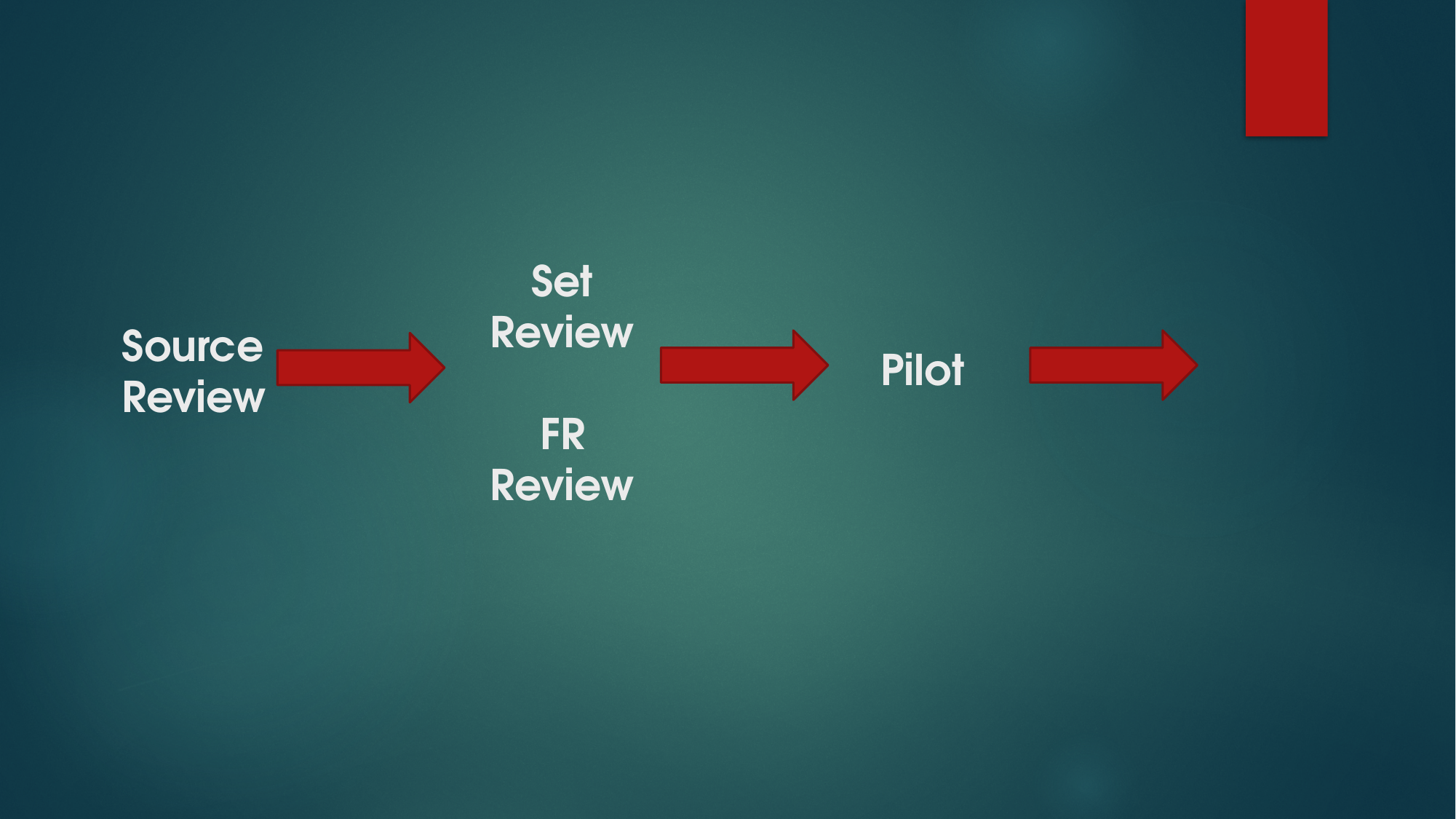

Set Review

FR Review
# Source Review

Pilot